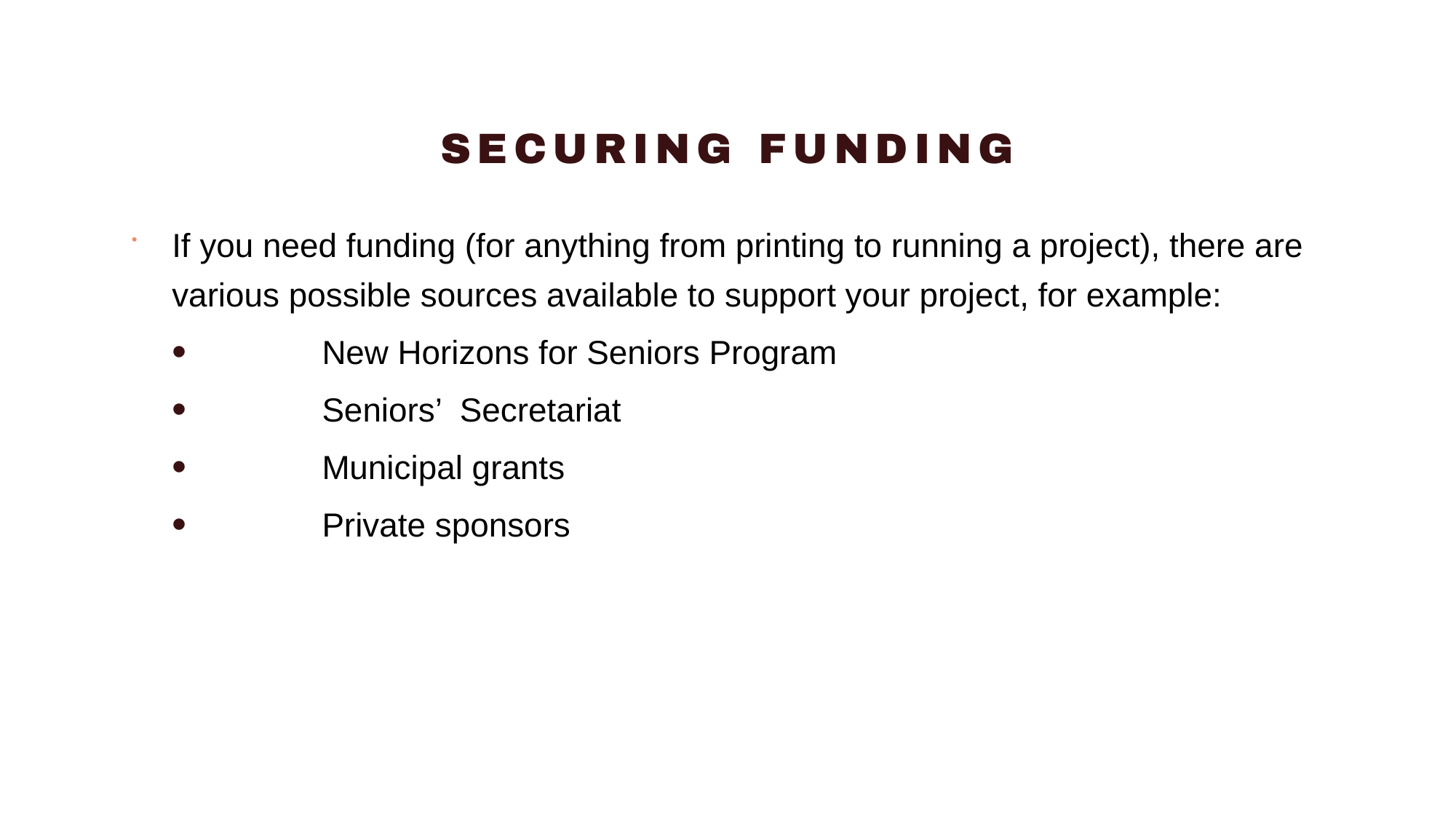

# SECURING FUNDING
If you need funding (for anything from printing to running a project), there are various possible sources available to support your project, for example:
	New Horizons for Seniors Program
	Seniors’  Secretariat
	Municipal grants
	Private sponsors